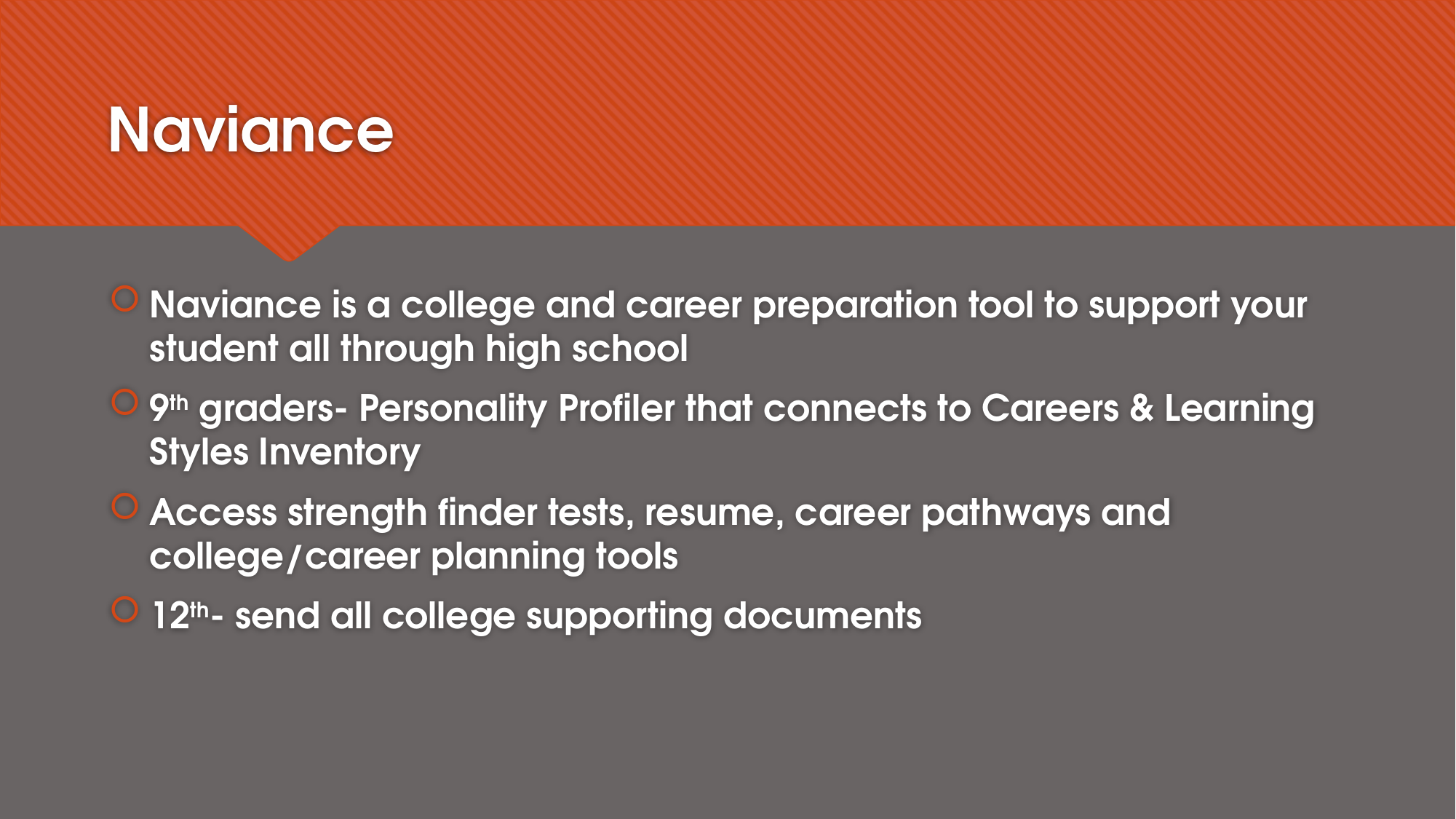

# Naviance
Naviance is a college and career preparation tool to support your student all through high school
9th graders- Personality Profiler that connects to Careers & Learning Styles Inventory
Access strength finder tests, resume, career pathways and college/career planning tools
12th- send all college supporting documents